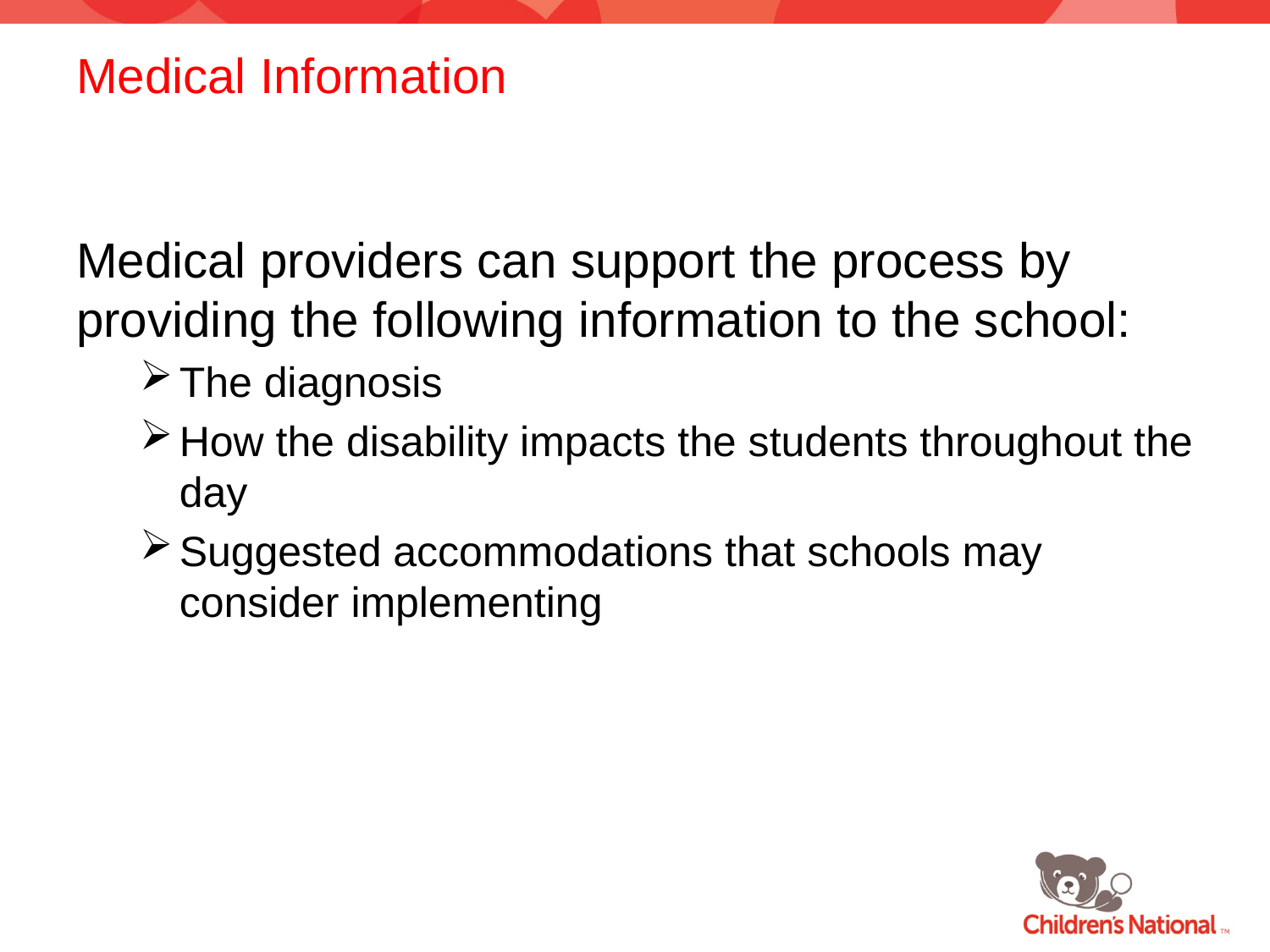

# Medical Information

Medical providers can support the process by providing the following information to the school:
The diagnosis
How the disability impacts the students throughout the day
Suggested accommodations that schools may consider implementing